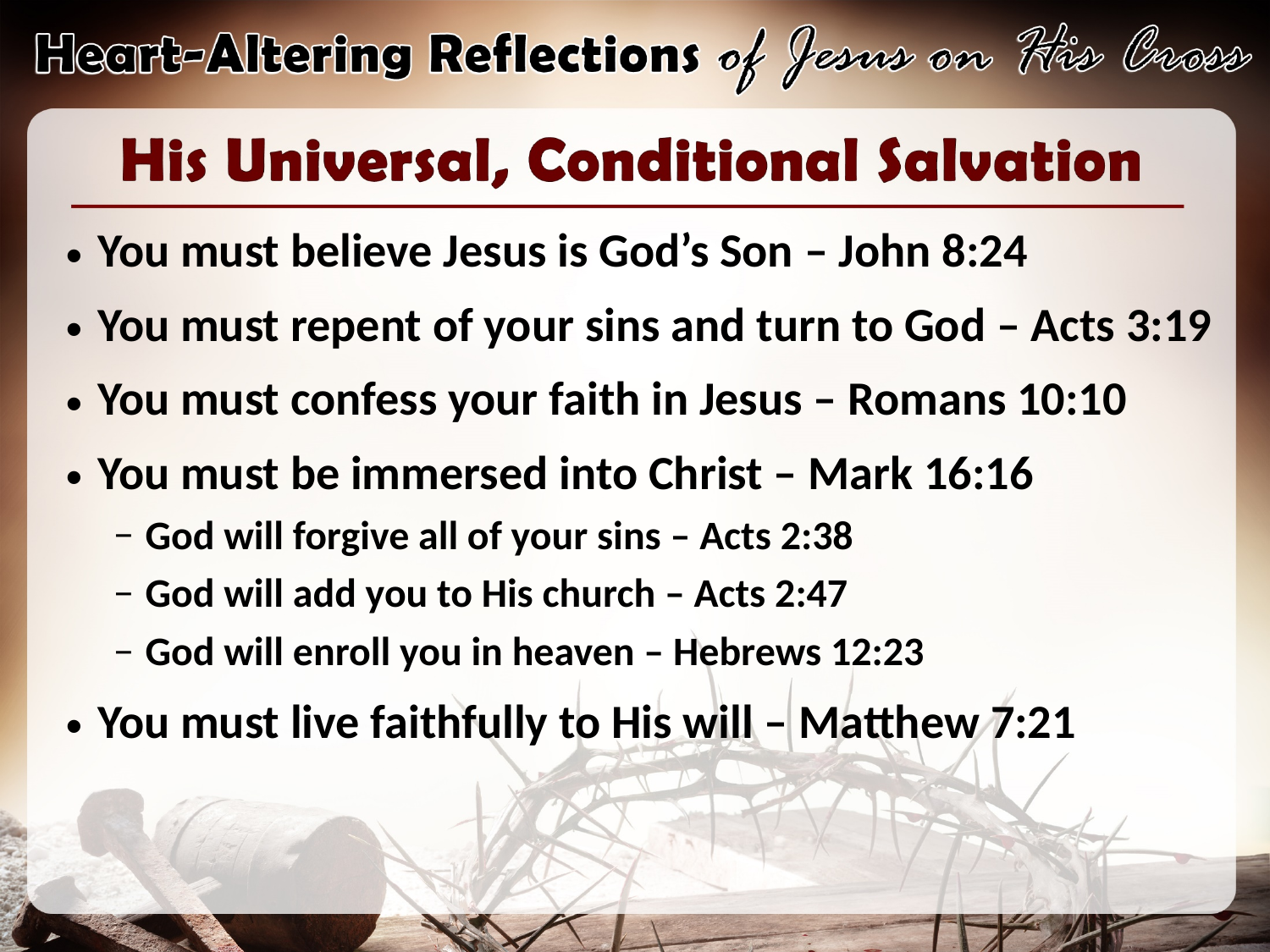

You must believe Jesus is God’s Son – John 8:24
You must repent of your sins and turn to God – Acts 3:19
You must confess your faith in Jesus – Romans 10:10
You must be immersed into Christ – Mark 16:16
God will forgive all of your sins – Acts 2:38
God will add you to His church – Acts 2:47
God will enroll you in heaven – Hebrews 12:23
You must live faithfully to His will – Matthew 7:21